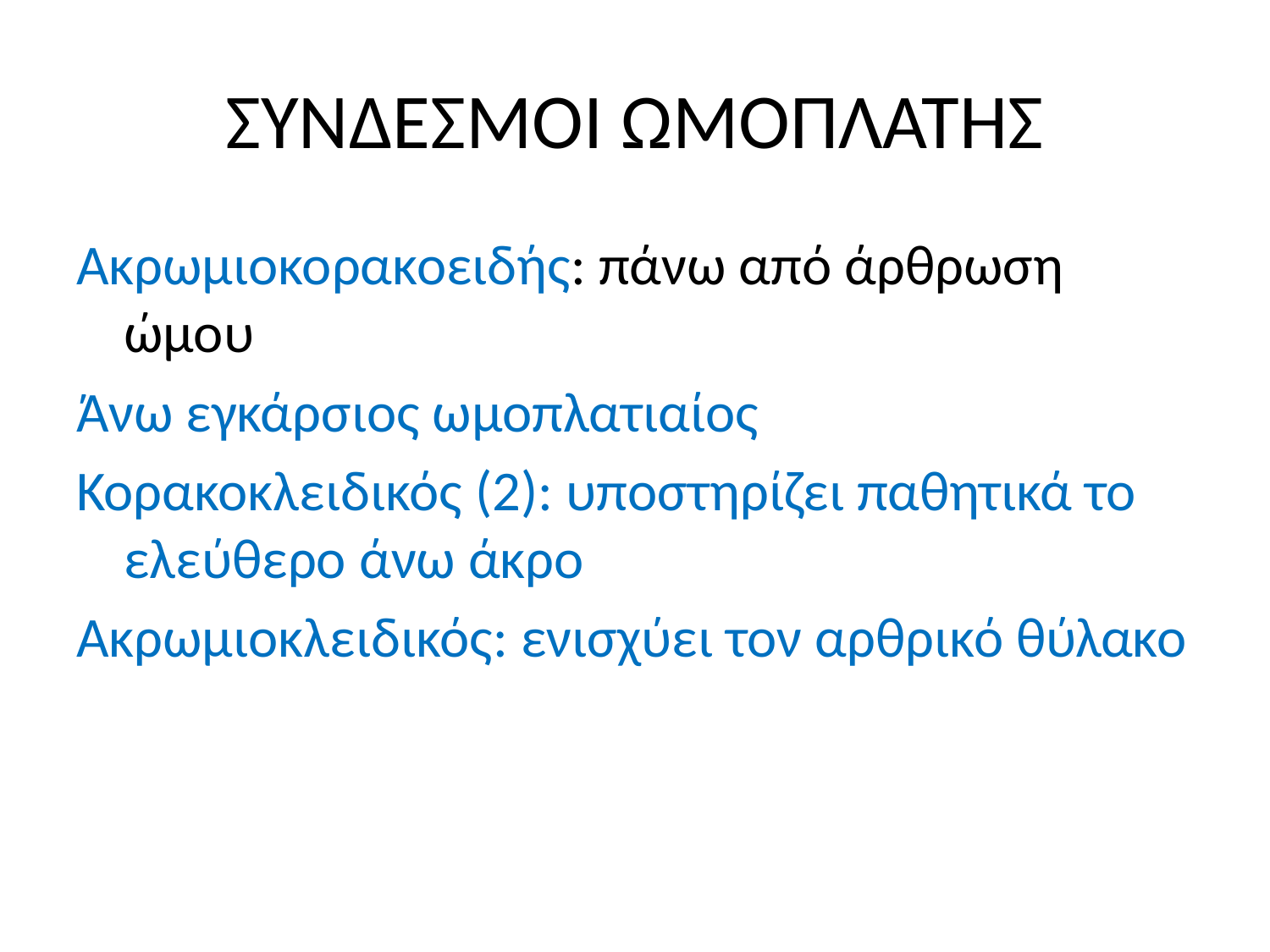

# ΣΥΝΔΕΣΜΟΙ ΩΜΟΠΛΑΤΗΣ
Ακρωμιοκορακοειδής: πάνω από άρθρωση ώμου
Άνω εγκάρσιος ωμοπλατιαίος
Κορακοκλειδικός (2): υποστηρίζει παθητικά το ελεύθερο άνω άκρο
Ακρωμιοκλειδικός: ενισχύει τον αρθρικό θύλακο